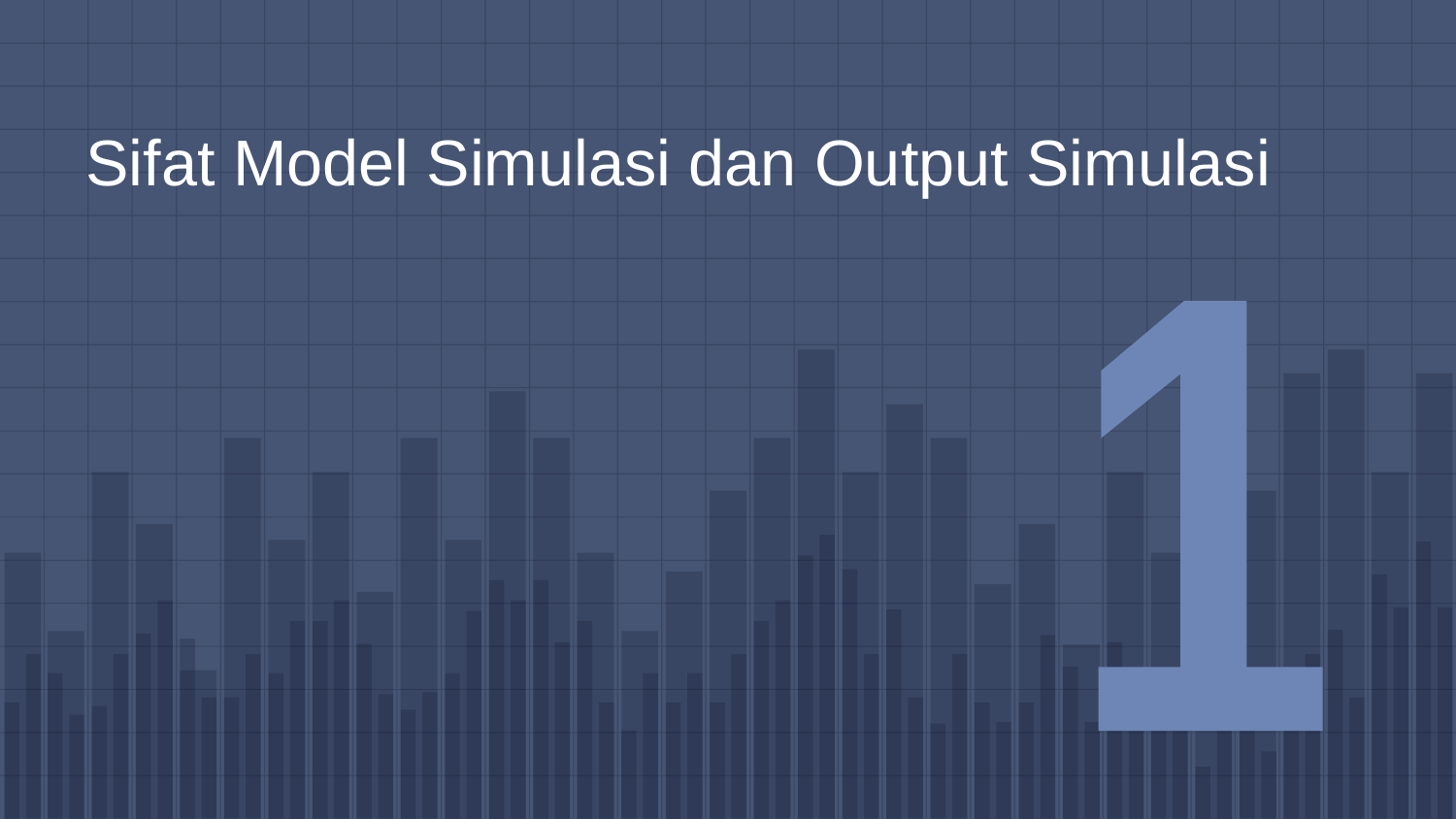

# Sifat Model Simulasi dan Output Simulasi

1